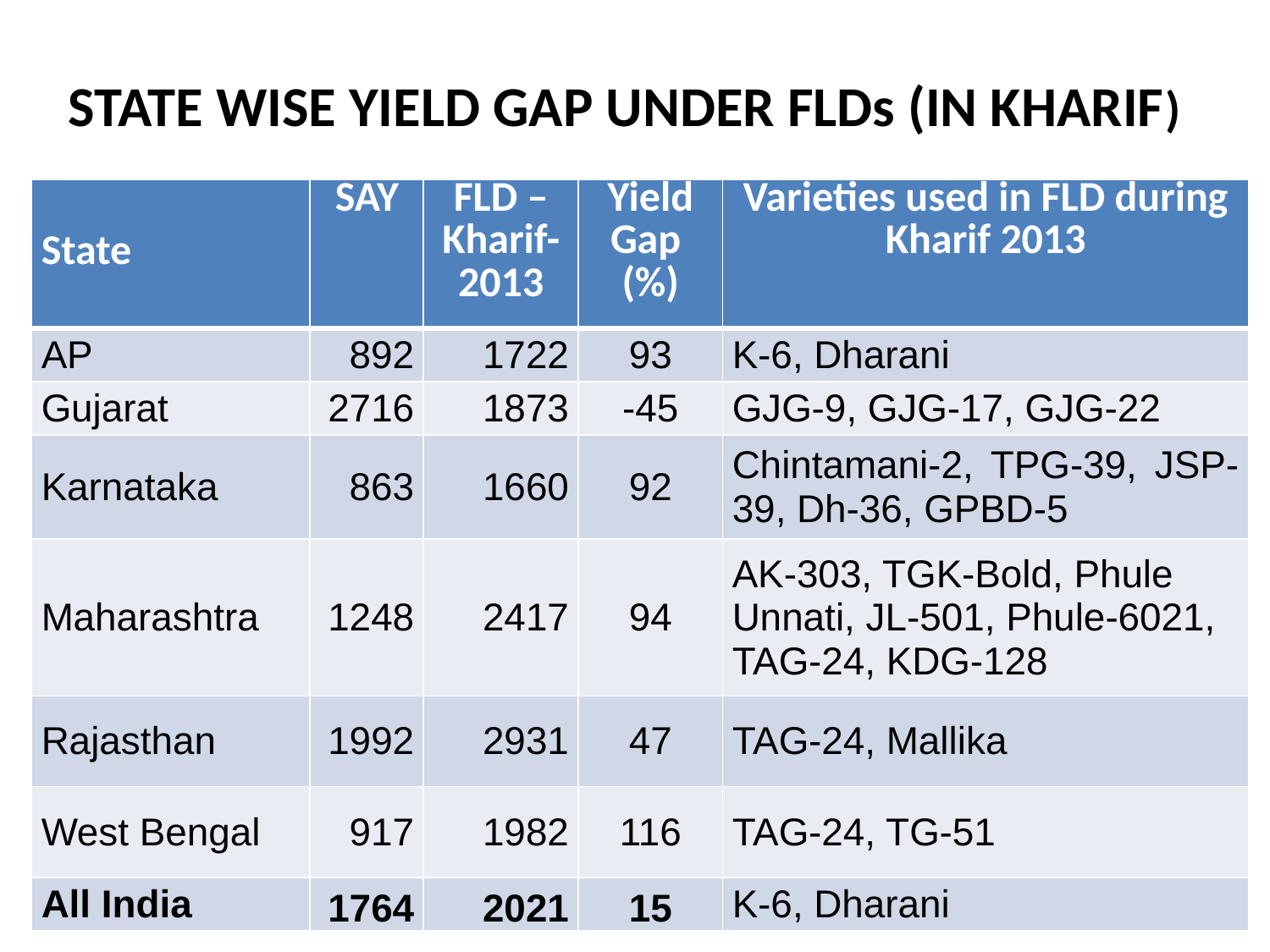

# STATE WISE YIELD GAP UNDER FLDs (IN KHARIF)
| State | SAY | FLD – Kharif-2013 | Yield Gap (%) | Varieties used in FLD during Kharif 2013 |
| --- | --- | --- | --- | --- |
| AP | 892 | 1722 | 93 | K-6, Dharani |
| Gujarat | 2716 | 1873 | -45 | GJG-9, GJG-17, GJG-22 |
| Karnataka | 863 | 1660 | 92 | Chintamani-2, TPG-39, JSP-39, Dh-36, GPBD-5 |
| Maharashtra | 1248 | 2417 | 94 | AK-303, TGK-Bold, Phule Unnati, JL-501, Phule-6021, TAG-24, KDG-128 |
| Rajasthan | 1992 | 2931 | 47 | TAG-24, Mallika |
| West Bengal | 917 | 1982 | 116 | TAG-24, TG-51 |
| All India | 1764 | 2021 | 15 | K-6, Dharani |
10